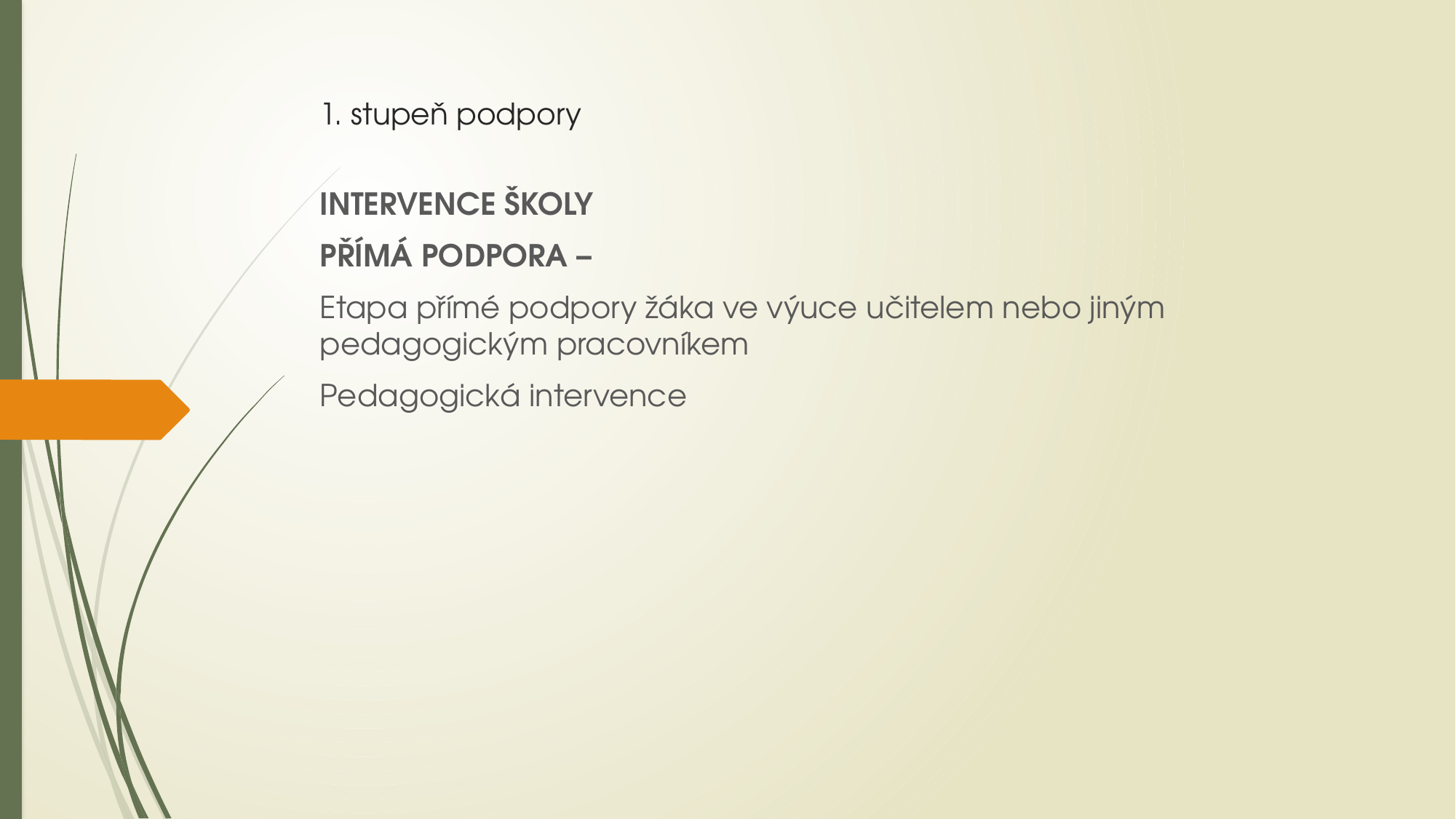

# 1. stupeň podpory

INTERVENCE ŠKOLY
PŘÍMÁ PODPORA –
Etapa přímé podpory žáka ve výuce učitelem nebo jiným pedagogickým pracovníkem
Pedagogická intervence